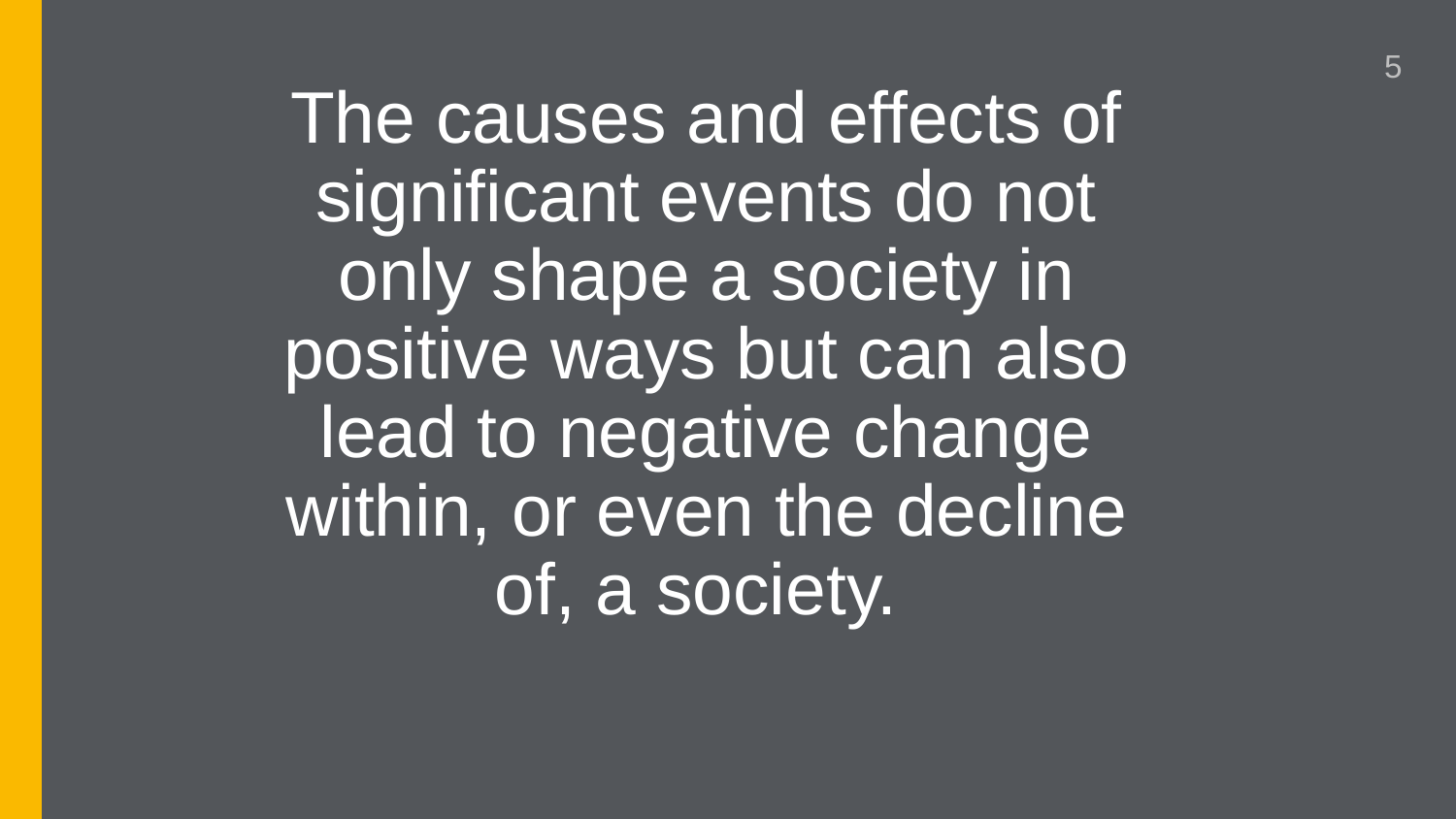

5
# The causes and effects of significant events do not only shape a society in positive ways but can also lead to negative change within, or even the decline of, a society.